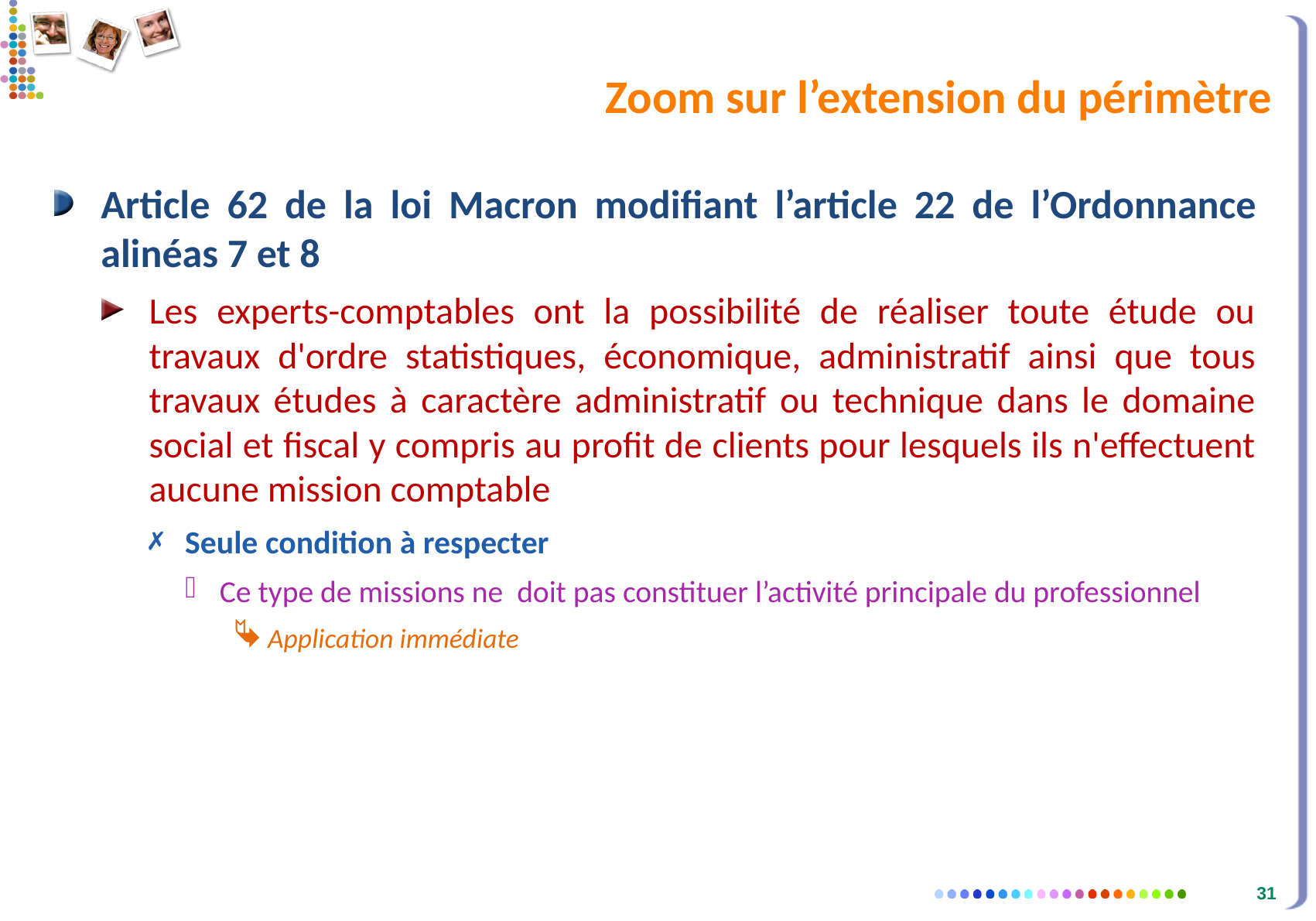

# Zoom sur l’extension du périmètre
Article 62 de la loi Macron modifiant l’article 22 de l’Ordonnance alinéas 7 et 8
Les experts-comptables ont la possibilité de réaliser toute étude ou travaux d'ordre statistiques, économique, administratif ainsi que tous travaux études à caractère administratif ou technique dans le domaine social et fiscal y compris au profit de clients pour lesquels ils n'effectuent aucune mission comptable
Seule condition à respecter
Ce type de missions ne  doit pas constituer l’activité principale du professionnel
Application immédiate